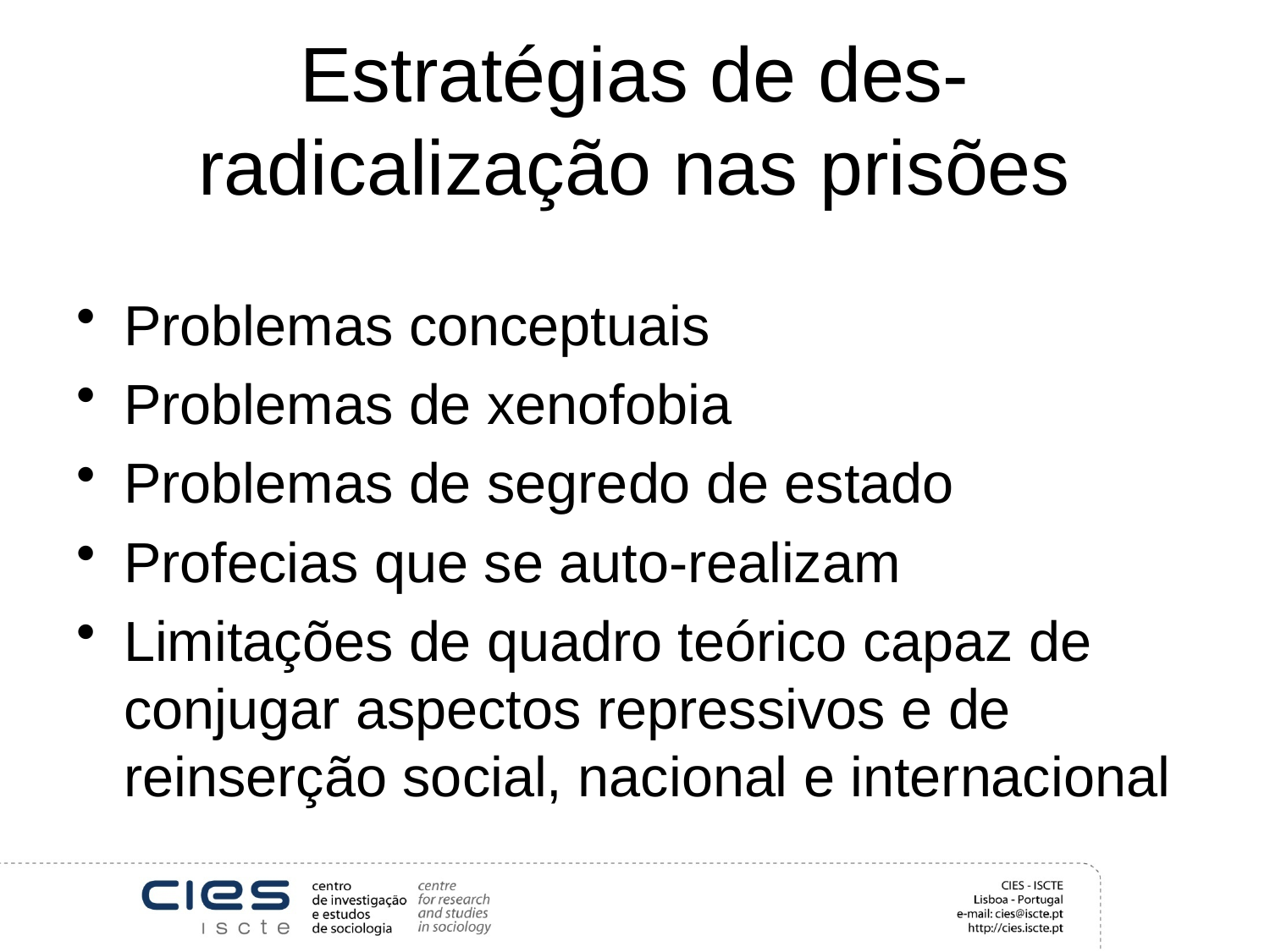

# Estratégias de des-radicalização nas prisões
Problemas conceptuais
Problemas de xenofobia
Problemas de segredo de estado
Profecias que se auto-realizam
Limitações de quadro teórico capaz de conjugar aspectos repressivos e de reinserção social, nacional e internacional